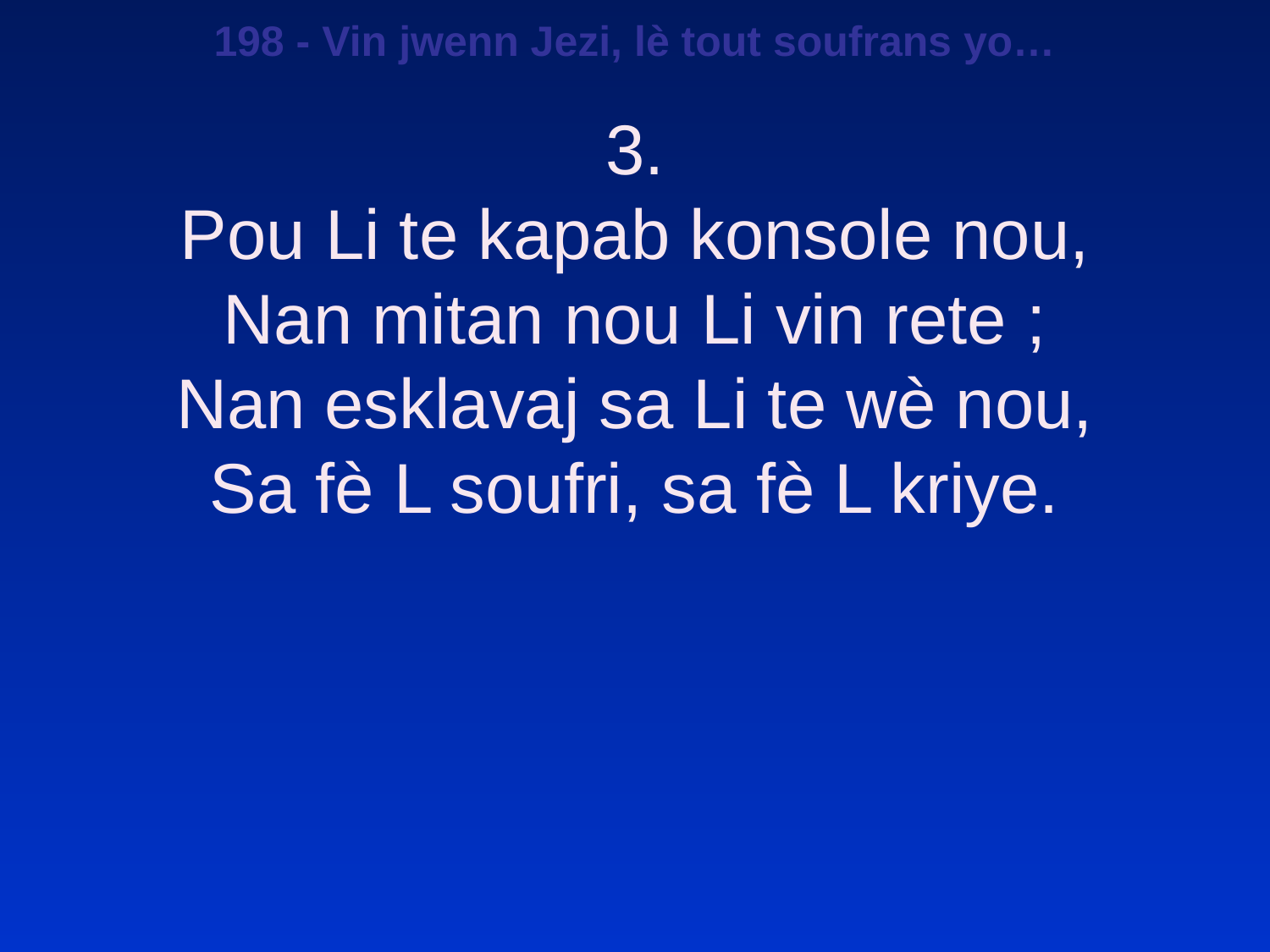

198 - Vin jwenn Jezi, lè tout soufrans yo…
3.
Pou Li te kapab konsole nou,
Nan mitan nou Li vin rete ;
Nan esklavaj sa Li te wè nou,
Sa fè L soufri, sa fè L kriye.